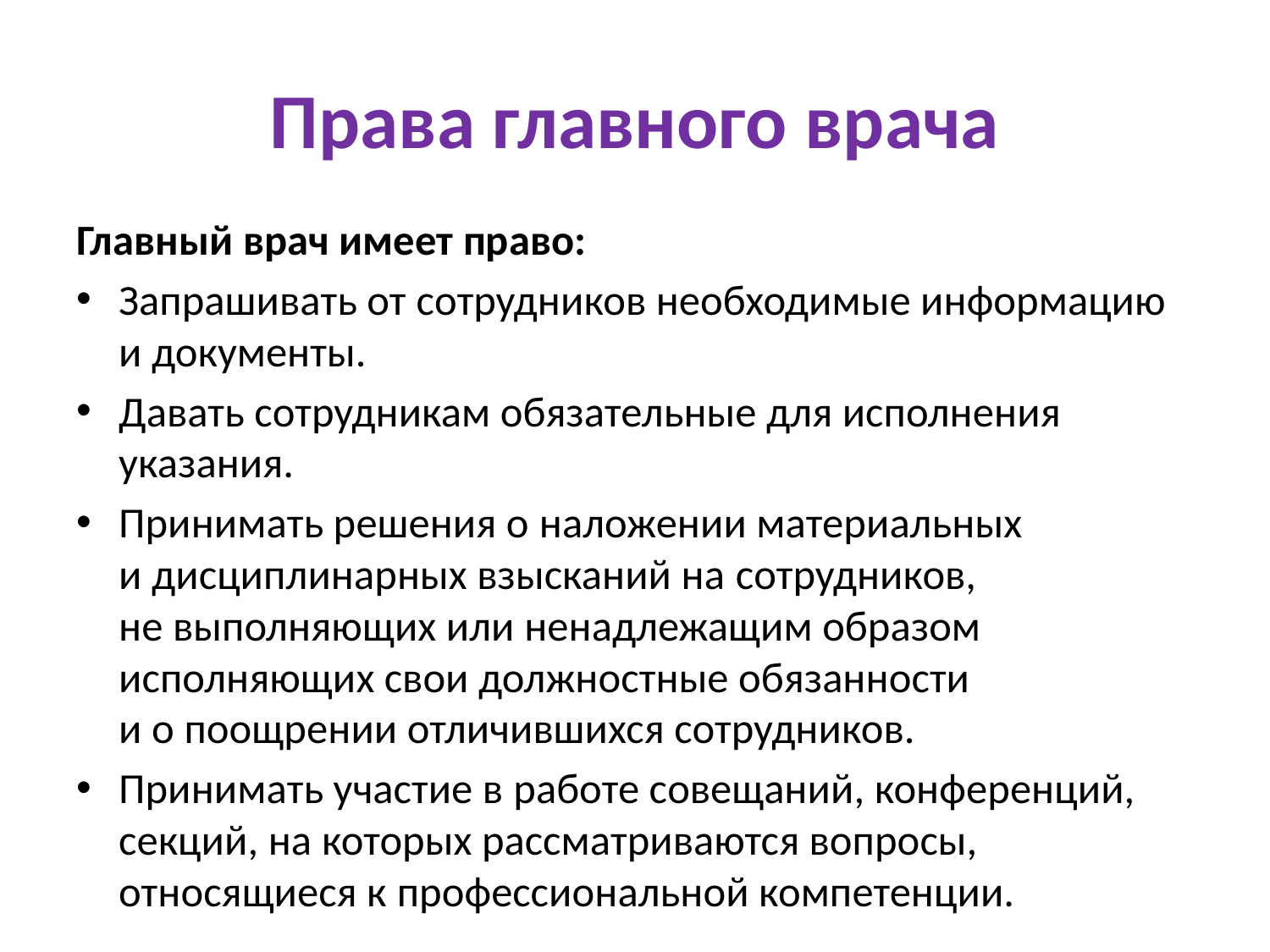

# Права главного врача
Главный врач имеет право:
Запрашивать от сотрудников необходимые информацию и документы.
Давать сотрудникам обязательные для исполнения указания.
Принимать решения о наложении материальных и дисциплинарных взысканий на сотрудников, не выполняющих или ненадлежащим образом исполняющих свои должностные обязанности и о поощрении отличившихся сотрудников.
Принимать участие в работе совещаний, конференций, секций, на которых рассматриваются вопросы, относящиеся к профессиональной компетенции.